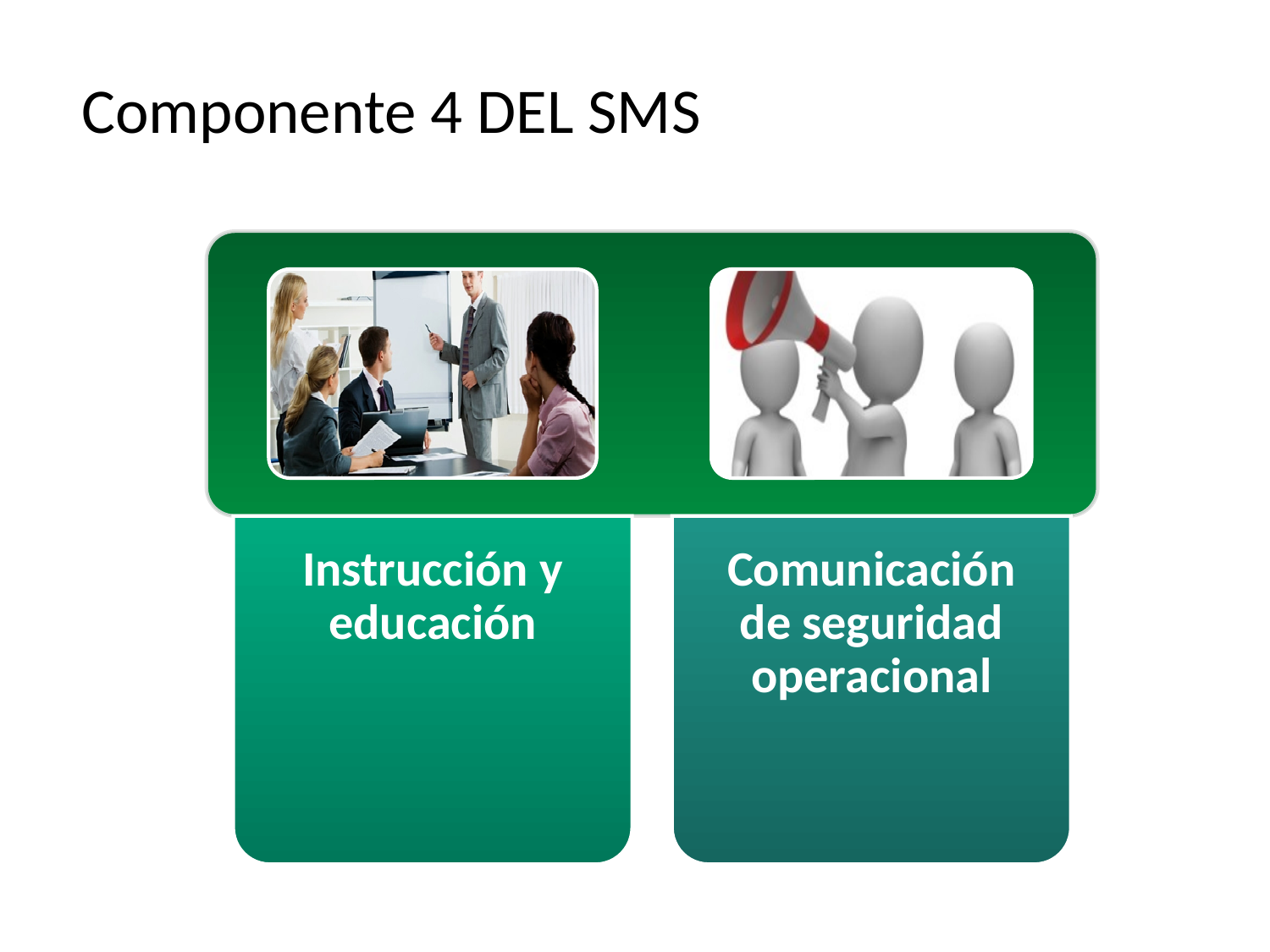

# Componente 4 DEL SMS
Instrucción y educación
Comunicación de seguridad operacional